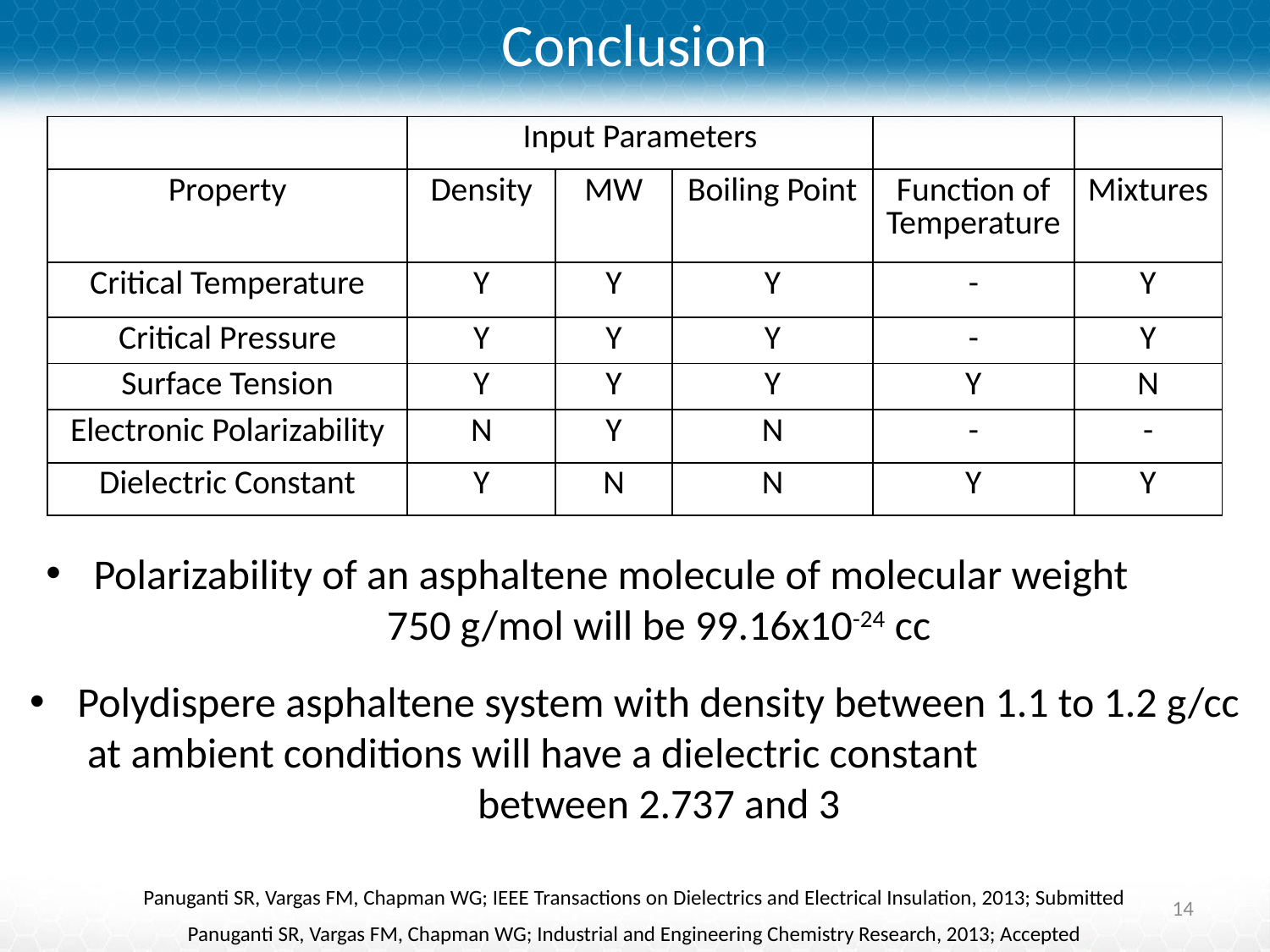

# Conclusion
|  | Input Parameters |  |  |  |  |
| --- | --- | --- | --- | --- | --- |
| Property | Density | MW | Boiling Point | Function of Temperature | Mixtures |
| Critical Temperature | Y | Y | Y | - | Y |
| Critical Pressure | Y | Y | Y | - | Y |
| Surface Tension | Y | Y | Y | Y | N |
| Electronic Polarizability | N | Y | N | - | - |
| Dielectric Constant | Y | N | N | Y | Y |
Polarizability of an asphaltene molecule of molecular weight           750 g/mol will be 99.16x10-24 cc
Polydispere asphaltene system with density between 1.1 to 1.2 g/cc at ambient conditions will have a dielectric constant 		between 2.737 and 3
Panuganti SR, Vargas FM, Chapman WG; IEEE Transactions on Dielectrics and Electrical Insulation, 2013; Submitted
14
Panuganti SR, Vargas FM, Chapman WG; Industrial and Engineering Chemistry Research, 2013; Accepted